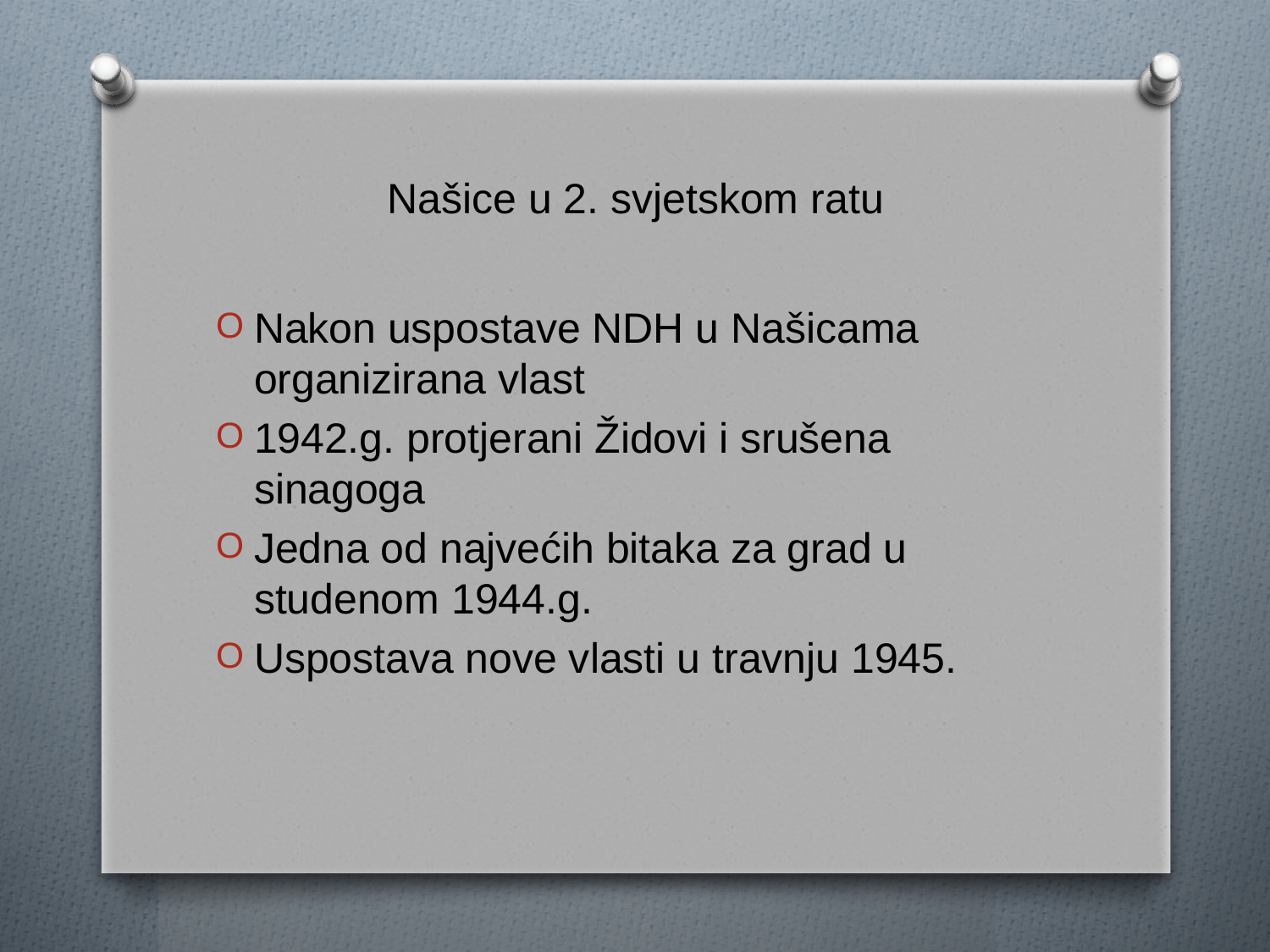

# Našice u 2. svjetskom ratu
Nakon uspostave NDH u Našicama organizirana vlast
1942.g. protjerani Židovi i srušena sinagoga
Jedna od najvećih bitaka za grad u studenom 1944.g.
Uspostava nove vlasti u travnju 1945.